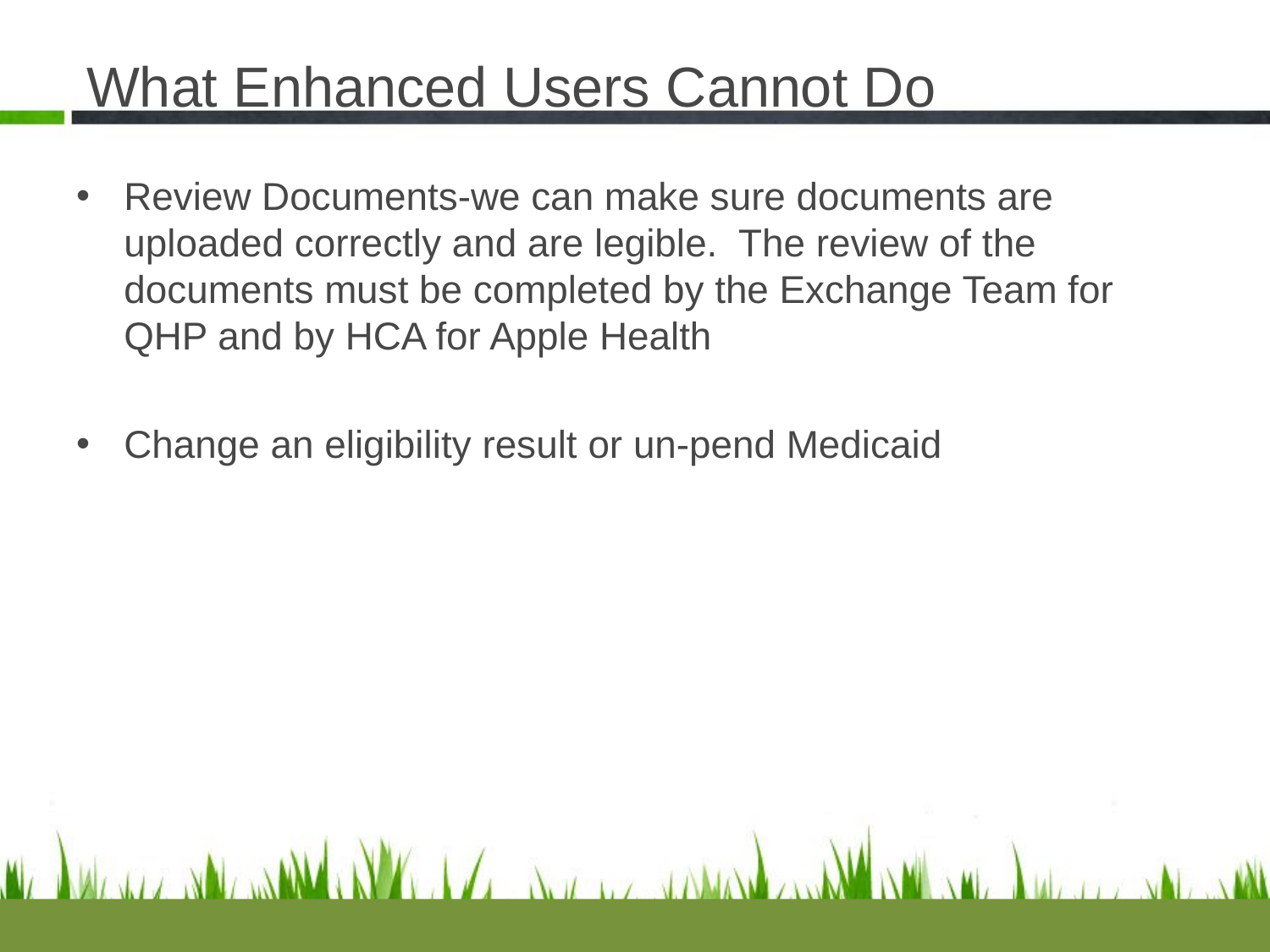

# What Enhanced Users Cannot Do
Review Documents-we can make sure documents are uploaded correctly and are legible.  The review of the documents must be completed by the Exchange Team for QHP and by HCA for Apple Health

Change an eligibility result or un-pend Medicaid